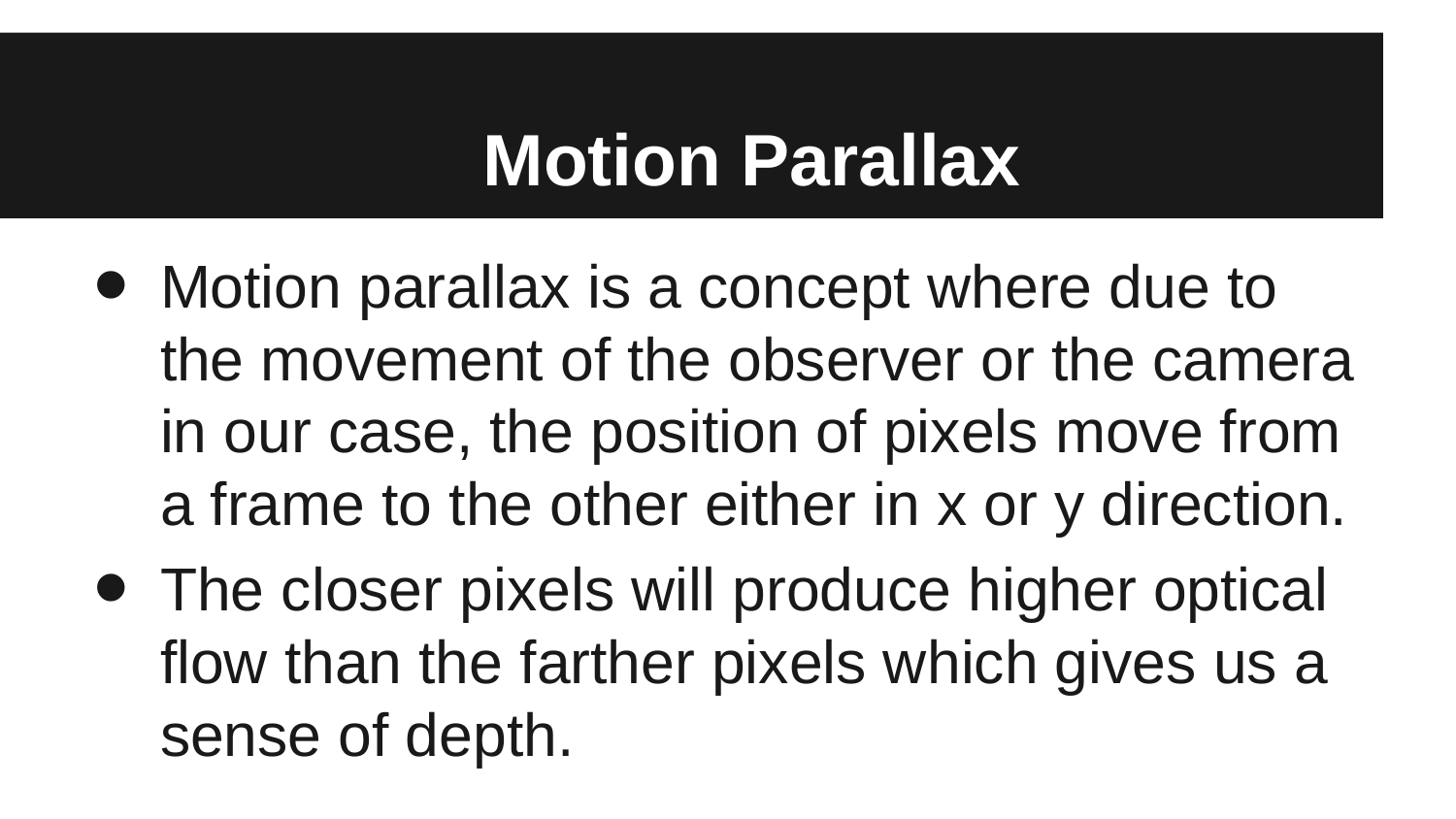

# Motion Parallax
Motion parallax is a concept where due to the movement of the observer or the camera in our case, the position of pixels move from a frame to the other either in x or y direction.
The closer pixels will produce higher optical flow than the farther pixels which gives us a sense of depth.